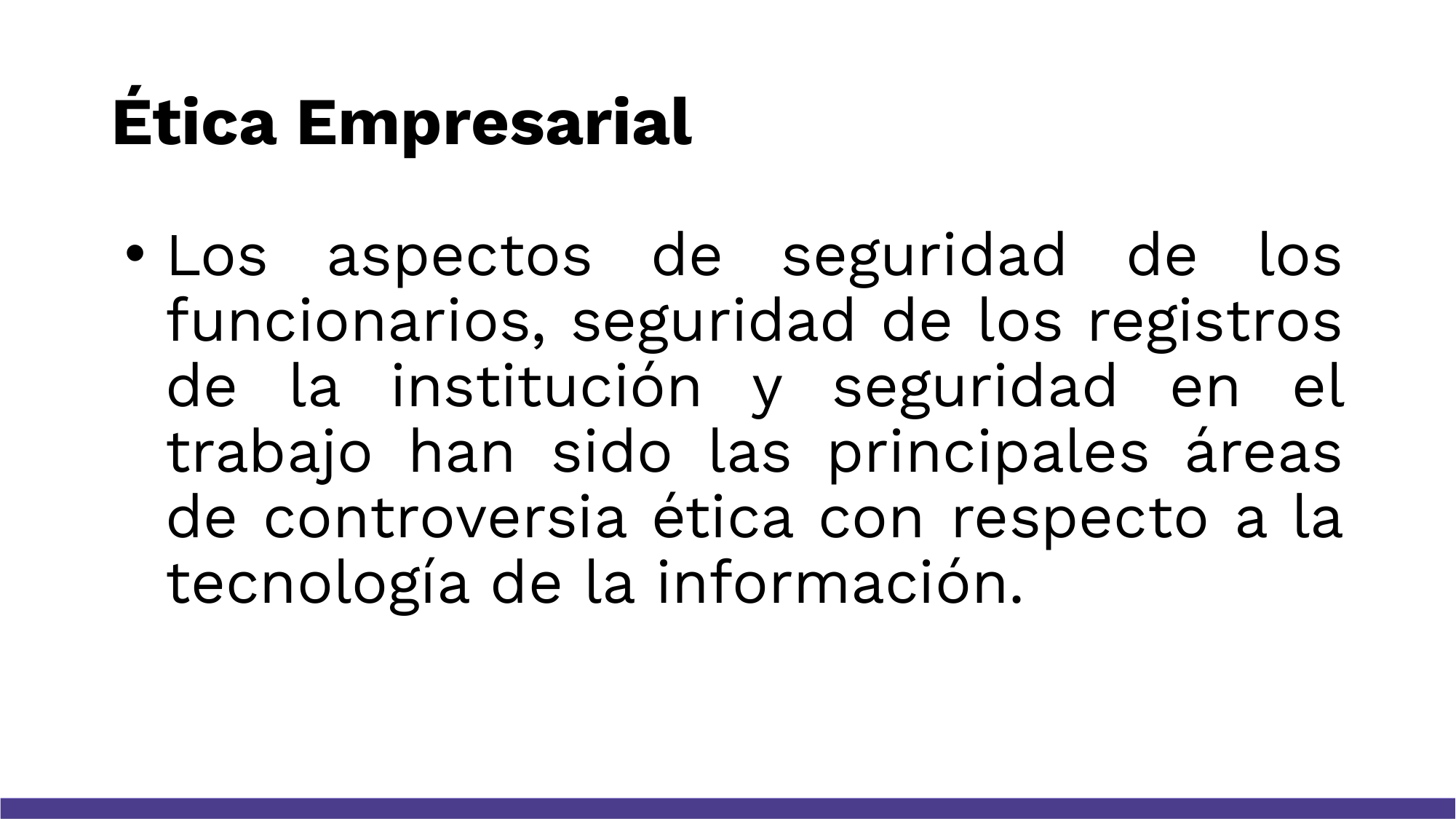

# Ética Empresarial
Los aspectos de seguridad de los funcionarios, seguridad de los registros de la institución y seguridad en el trabajo han sido las principales áreas de controversia ética con respecto a la tecnología de la información.